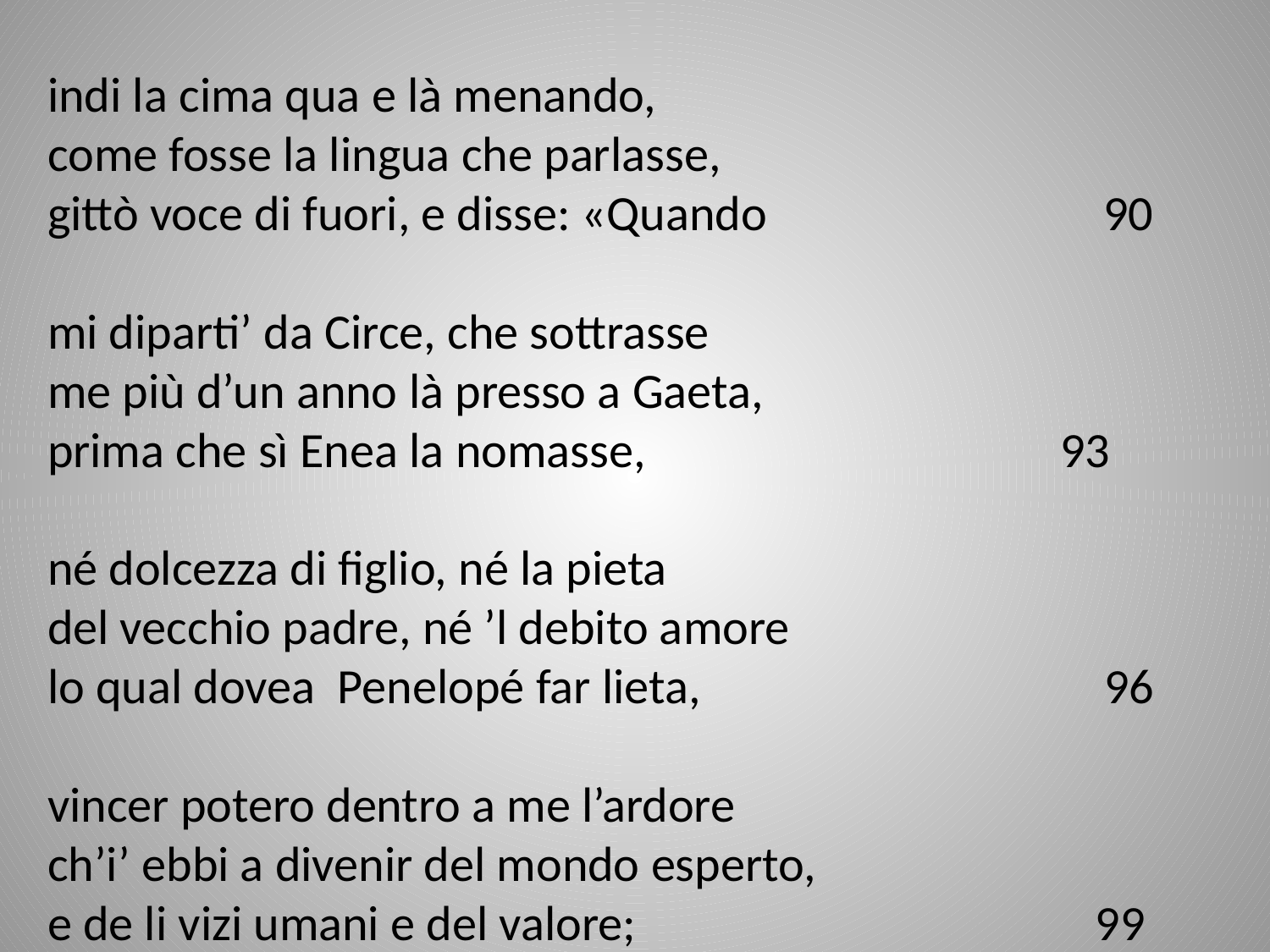

indi la cima qua e là menando,
come fosse la lingua che parlasse,
gittò voce di fuori, e disse: «Quando                              90

mi diparti’ da Circe, che sottrasse
me più d’un anno là presso a Gaeta,
prima che sì Enea la nomasse,                                     93

né dolcezza di figlio, né la pieta
del vecchio padre, né ’l debito amore
lo qual dovea  Penelopé far lieta,                                    96

vincer potero dentro a me l’ardore
ch’i’ ebbi a divenir del mondo esperto,
e de li vizi umani e del valore;                                         99